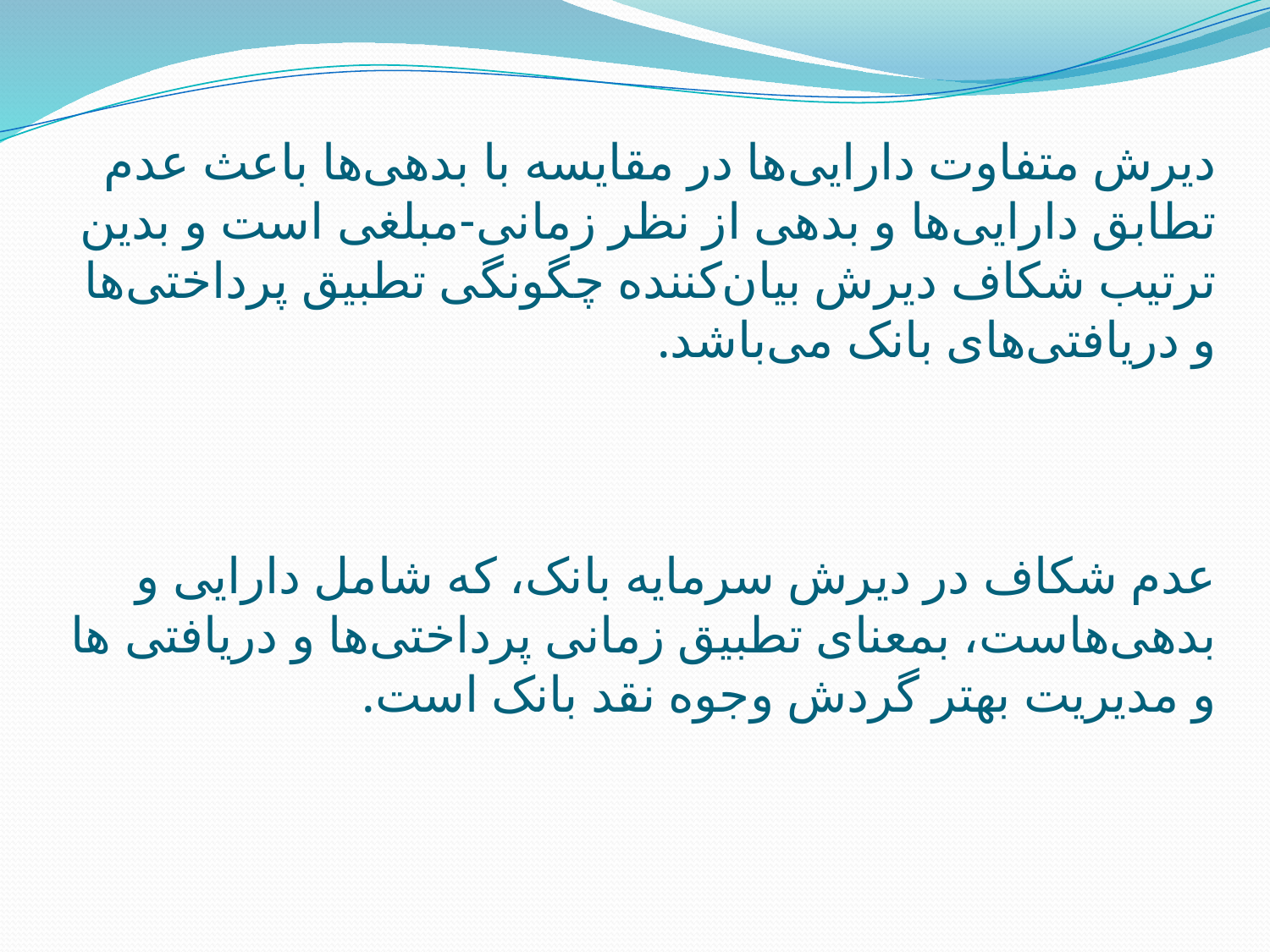

# دیرش متفاوت دارایی‌ها در مقایسه با بدهی‌ها باعث عدم تطابق دارایی‌ها و بدهی از نظر زمانی-مبلغی است و بدین ترتیب شکاف دیرش بیان‌کننده چگونگی تطبیق پرداختی‌ها و دریافتی‌های بانک می‌باشد. عدم شکاف در دیرش سرمایه بانک، که شامل دارایی و بدهی‌هاست، بمعنای تطبیق زمانی پرداختی‌ها و دریافتی ها و مدیریت بهتر گردش وجوه نقد بانک است.